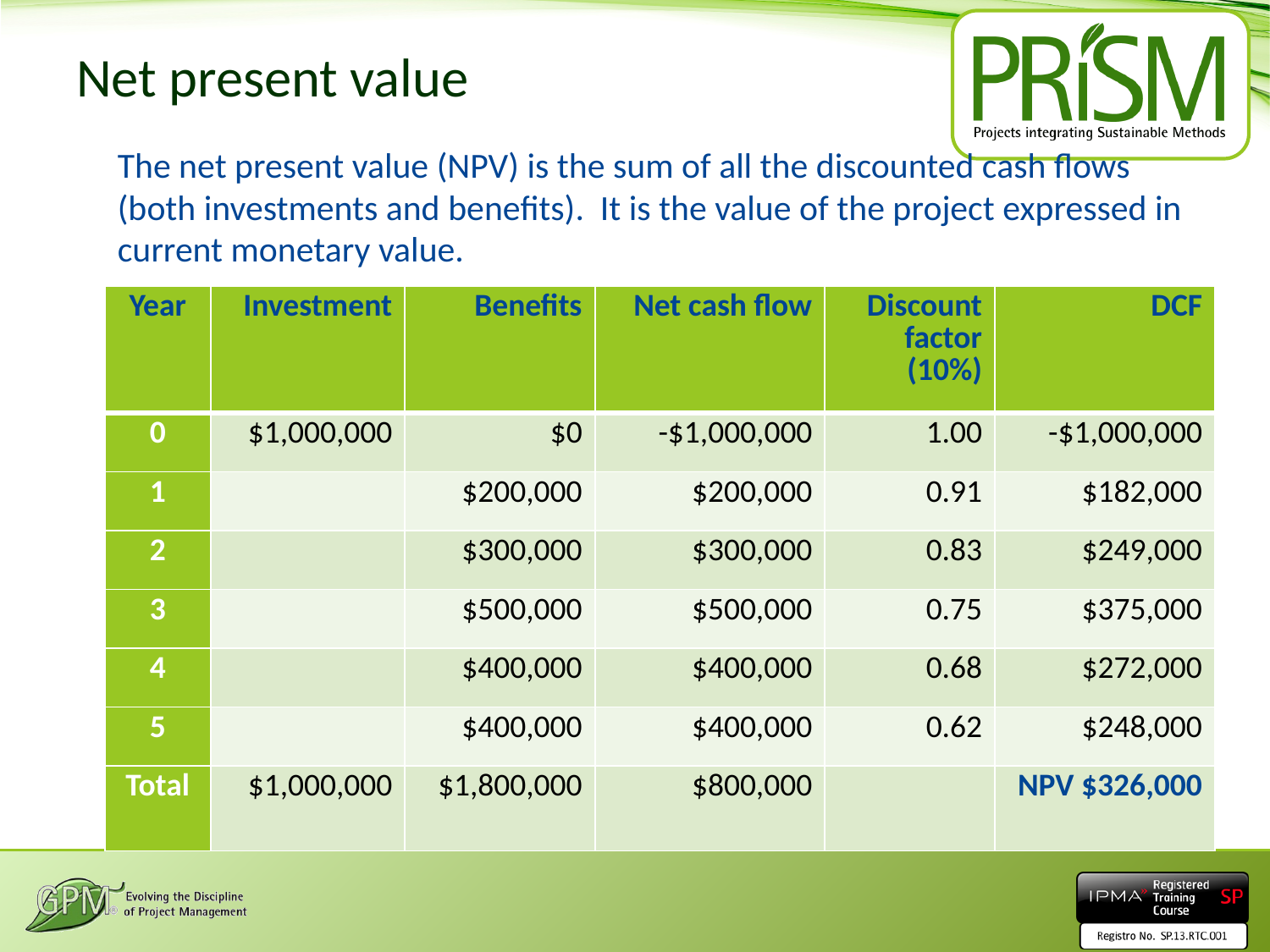

# Net present value
The net present value (NPV) is the sum of all the discounted cash flows (both investments and benefits).  It is the value of the project expressed in current monetary value.
| Year | Investment | Benefits | Net cash flow | Discount factor (10%) | DCF |
| --- | --- | --- | --- | --- | --- |
| 0 | $1,000,000 | $0 | -$1,000,000 | 1.00 | -$1,000,000 |
| 1 |  | $200,000 | $200,000 | 0.91 | $182,000 |
| 2 |  | $300,000 | $300,000 | 0.83 | $249,000 |
| 3 |  | $500,000 | $500,000 | 0.75 | $375,000 |
| 4 |  | $400,000 | $400,000 | 0.68 | $272,000 |
| 5 |  | $400,000 | $400,000 | 0.62 | $248,000 |
| Total | $1,000,000 | $1,800,000 | $800,000 |  | NPV $326,000 |